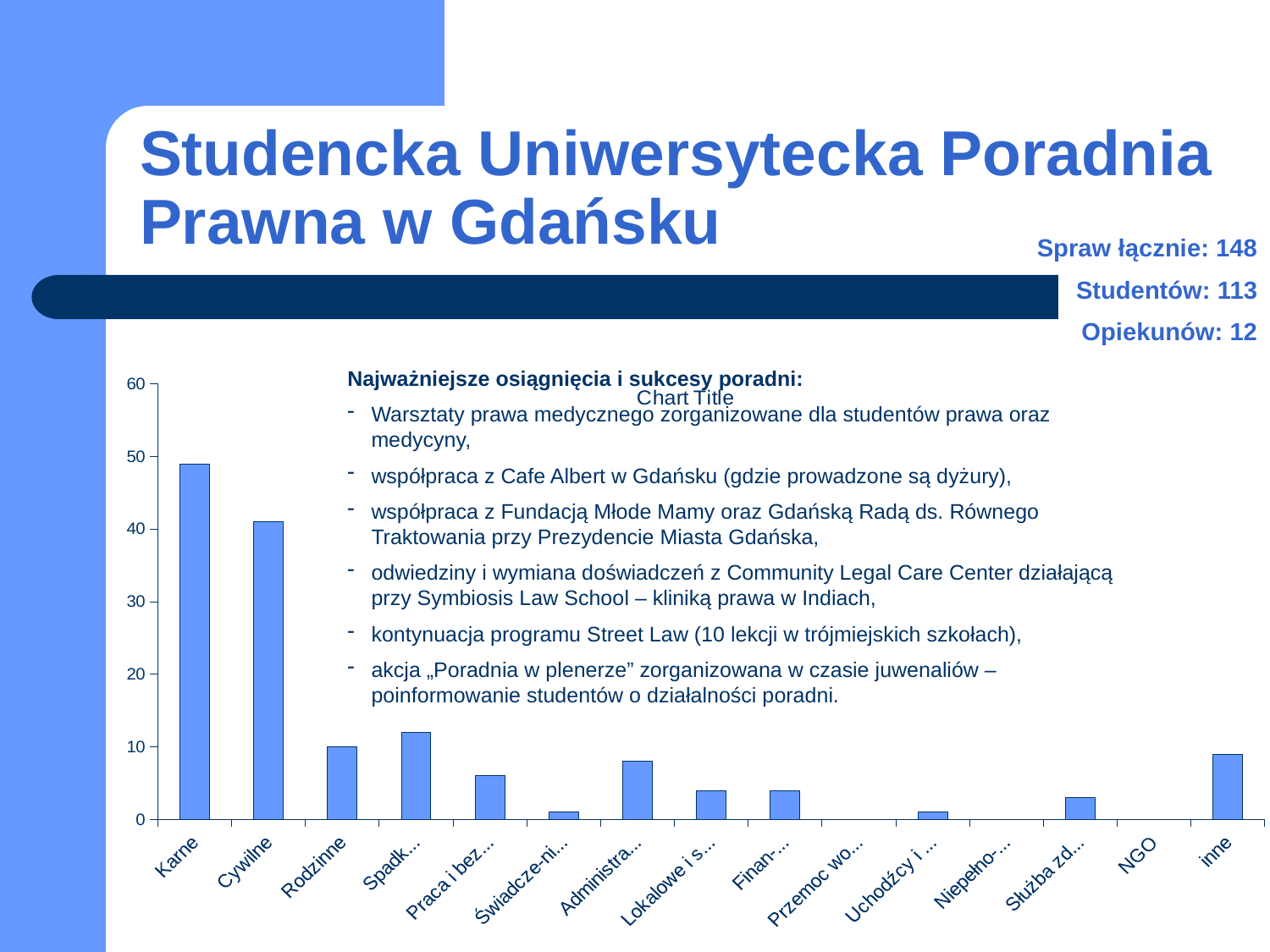

# Studencka Uniwersytecka Poradnia Prawna w Gdańsku
Spraw łącznie: 148
Studentów: 113
Opiekunów: 12
Najważniejsze osiągnięcia i sukcesy poradni:
Warsztaty prawa medycznego zorganizowane dla studentów prawa oraz medycyny,
współpraca z Cafe Albert w Gdańsku (gdzie prowadzone są dyżury),
współpraca z Fundacją Młode Mamy oraz Gdańską Radą ds. Równego Traktowania przy Prezydencie Miasta Gdańska,
odwiedziny i wymiana doświadczeń z Community Legal Care Center działającą przy Symbiosis Law School – kliniką prawa w Indiach,
kontynuacja programu Street Law (10 lekcji w trójmiejskich szkołach),
akcja „Poradnia w plenerze” zorganizowana w czasie juwenaliów – poinformowanie studentów o działalności poradni.

### Chart:

| Category |  |
|---|---|
| Karne | 49.0 |
| Cywilne | 41.0 |
| Rodzinne | 10.0 |
| Spadko-we | 12.0 |
| Praca i bezro-bocie | 6.0 |
| Świadcze-nia społeczne | 1.0 |
| Administra-cyjne | 8.0 |
| Lokalowe i spół-dzielcze | 4.0 |
| Finan-sowe | 4.0 |
| Przemoc wobec kobiet | 0.0 |
| Uchodźcy i cudzo-ziemcy | 1.0 |
| Niepełno-sprawni | 0.0 |
| Służba zdrowia | 3.0 |
| NGO | 0.0 |
| inne | 9.0 |